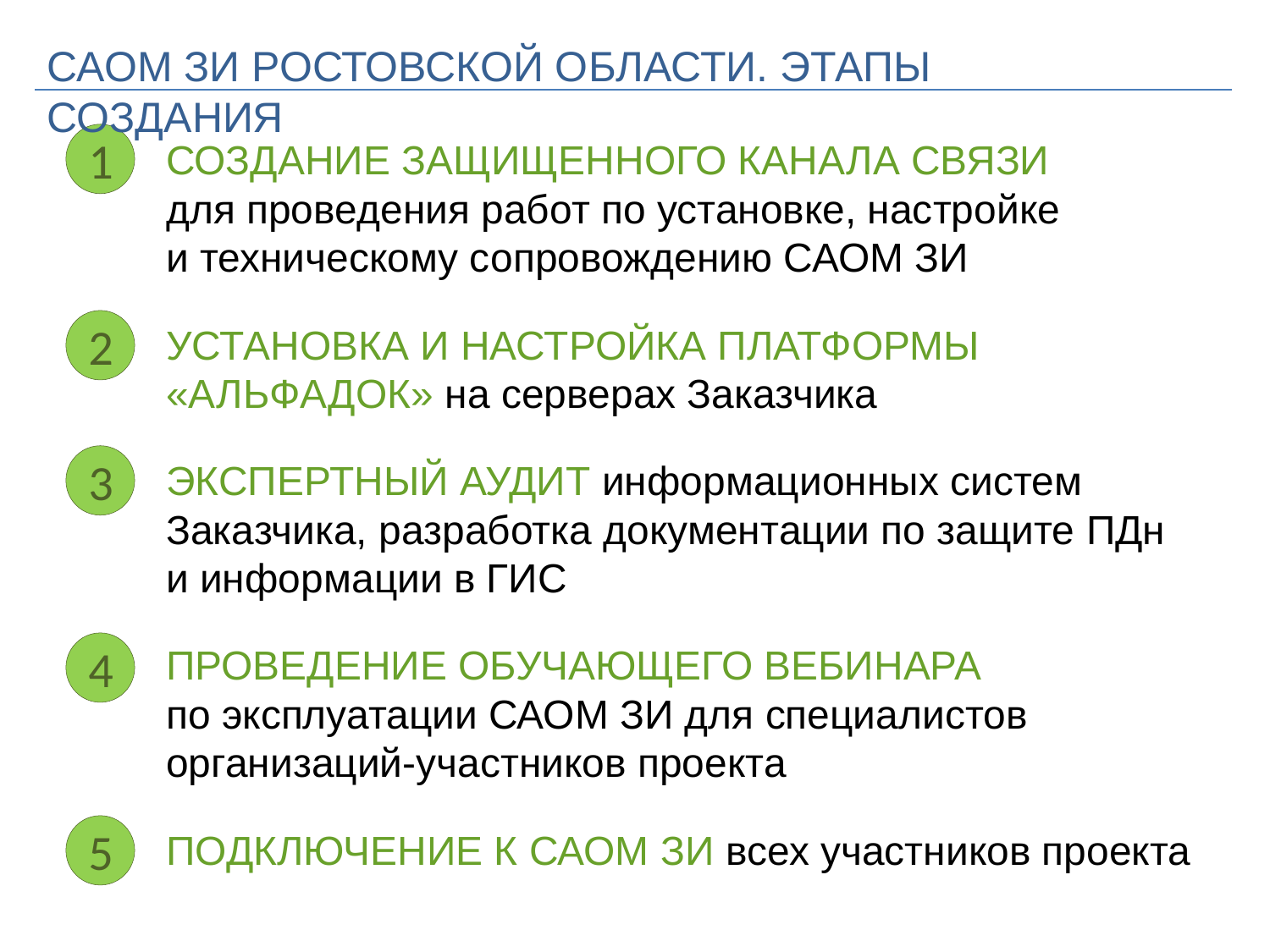

САОМ ЗИ РОСТОВСКОЙ ОБЛАСТИ. ЭТАПЫ СОЗДАНИЯ
1
СОЗДАНИЕ ЗАЩИЩЕННОГО КАНАЛА СВЯЗИ
для проведения работ по установке, настройке
и техническому сопровождению САОМ ЗИ
УСТАНОВКА И НАСТРОЙКА ПЛАТФОРМЫ «АЛЬФАДОК» на серверах Заказчика
ЭКСПЕРТНЫЙ АУДИТ информационных систем Заказчика, разработка документации по защите ПДн
и информации в ГИС
ПРОВЕДЕНИЕ ОБУЧАЮЩЕГО ВЕБИНАРА
по эксплуатации САОМ ЗИ для специалистов
организаций-участников проекта
ПОДКЛЮЧЕНИЕ К САОМ ЗИ всех участников проекта
2
3
4
5